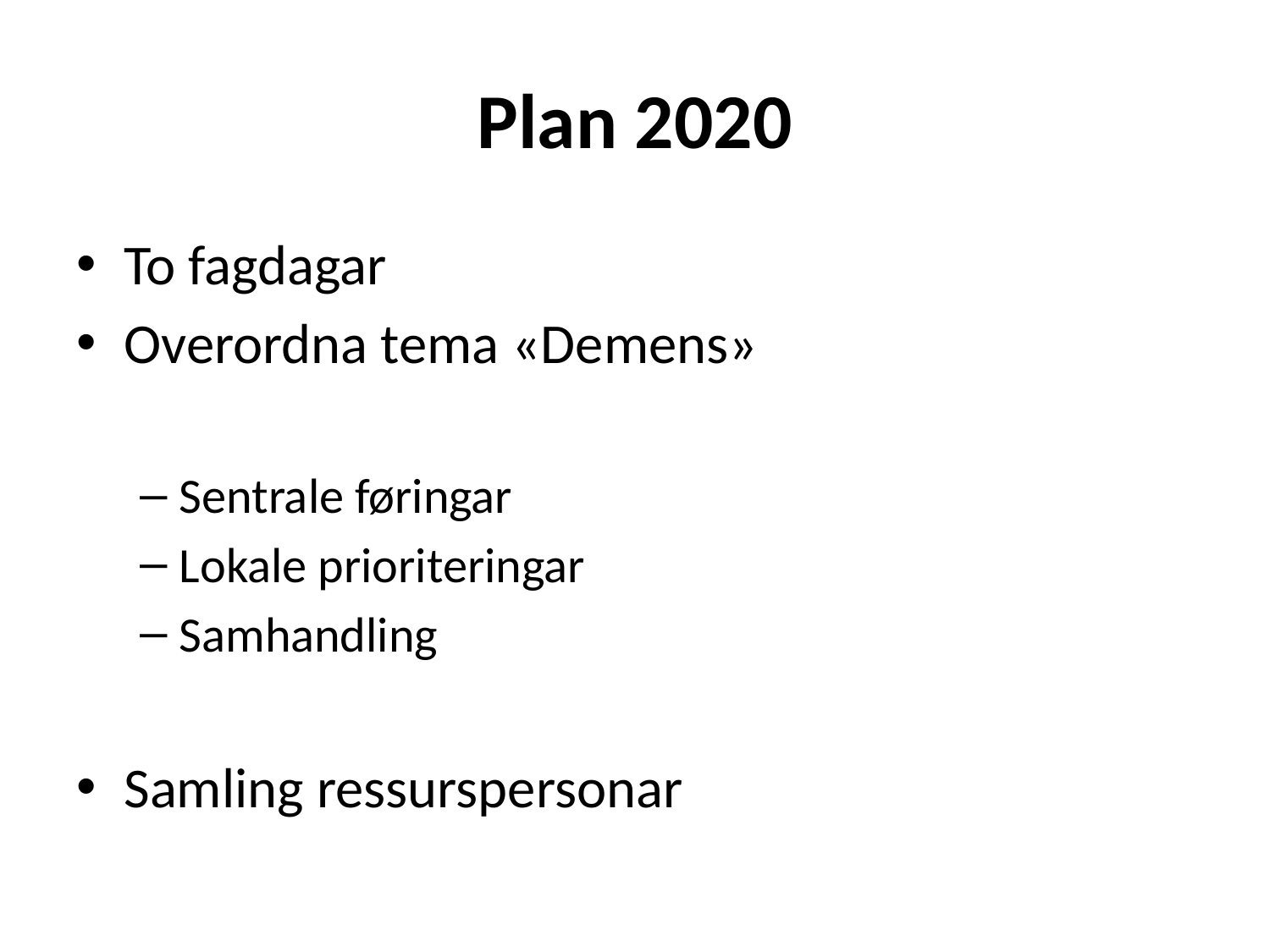

# Plan 2020
To fagdagar
Overordna tema «Demens»

Sentrale føringar
Lokale prioriteringar
Samhandling

Samling ressurspersonar